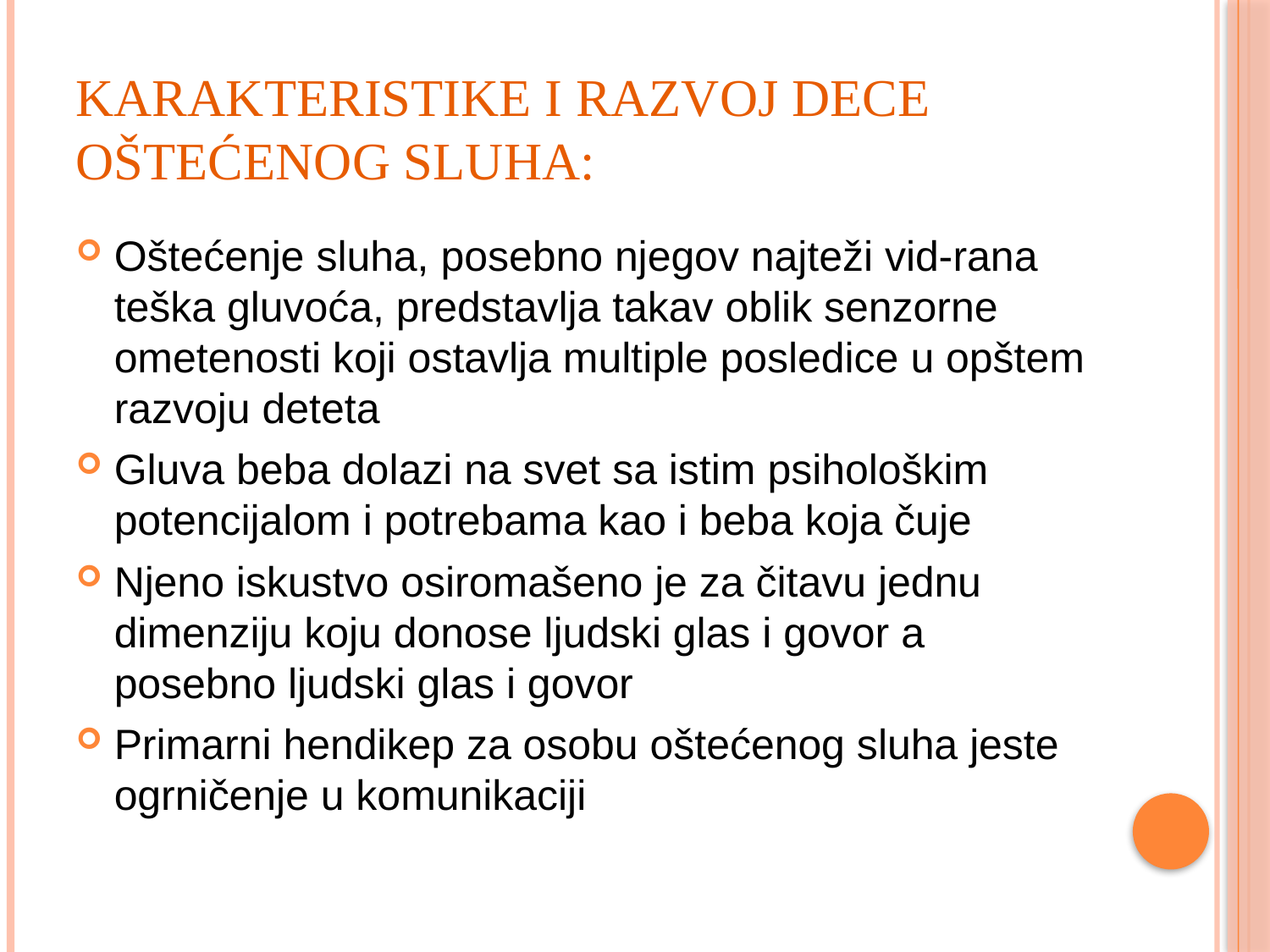

# KARAKTERISTIKE I RAZVOJ DECE OŠTEĆENOG SLUHA:
Oštećenje sluha, posebno njegov najteži vid-rana teška gluvoća, predstavlja takav oblik senzorne ometenosti koji ostavlja multiple posledice u opštem razvoju deteta
Gluva beba dolazi na svet sa istim psihološkim potencijalom i potrebama kao i beba koja čuje
Njeno iskustvo osiromašeno je za čitavu jednu dimenziju koju donose ljudski glas i govor a posebno ljudski glas i govor
Primarni hendikep za osobu oštećenog sluha jeste ogrničenje u komunikaciji